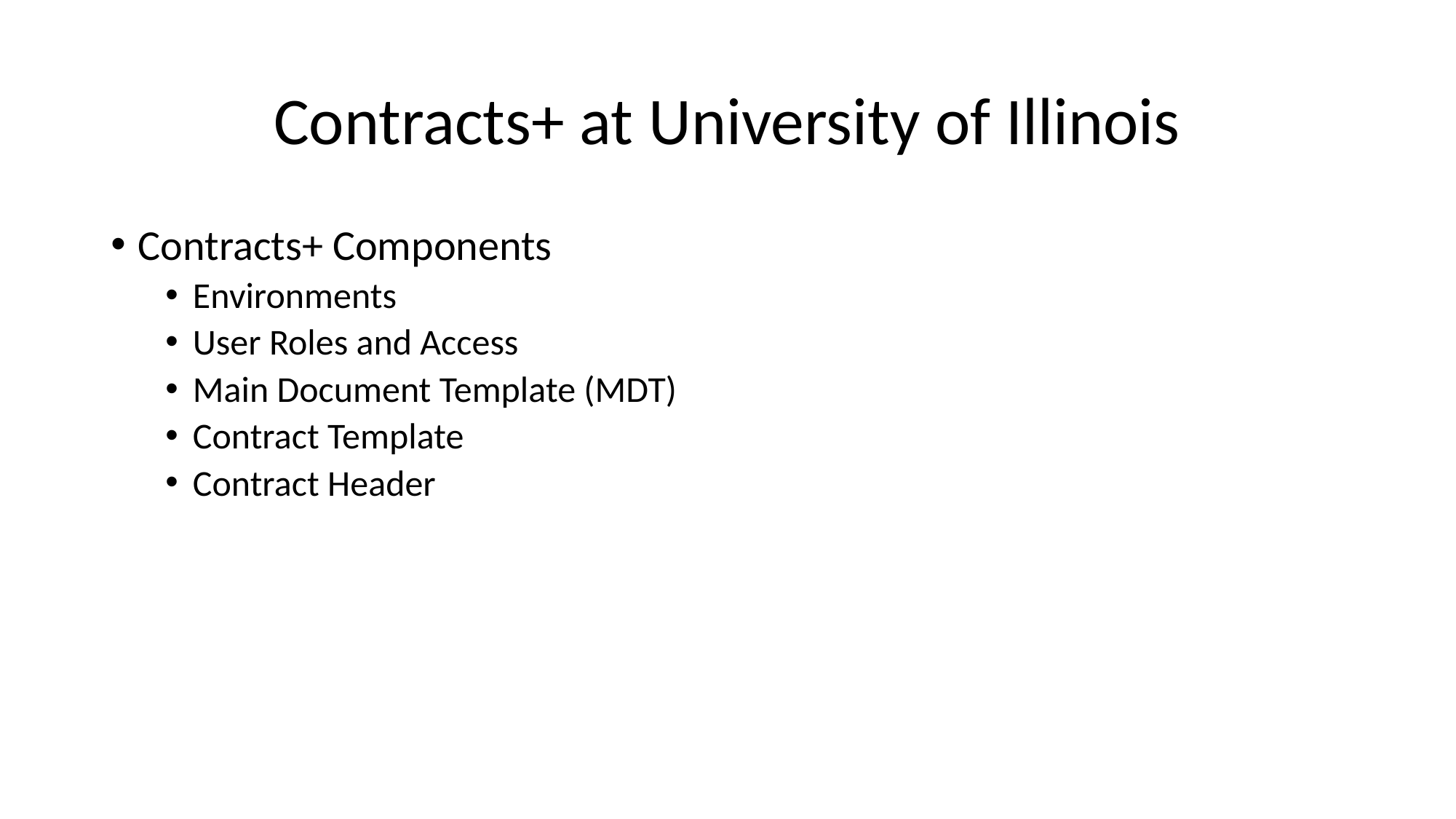

# Contracts+ at University of Illinois
Contracts+ Components
Environments
User Roles and Access
Main Document Template (MDT)
Contract Template
Contract Header